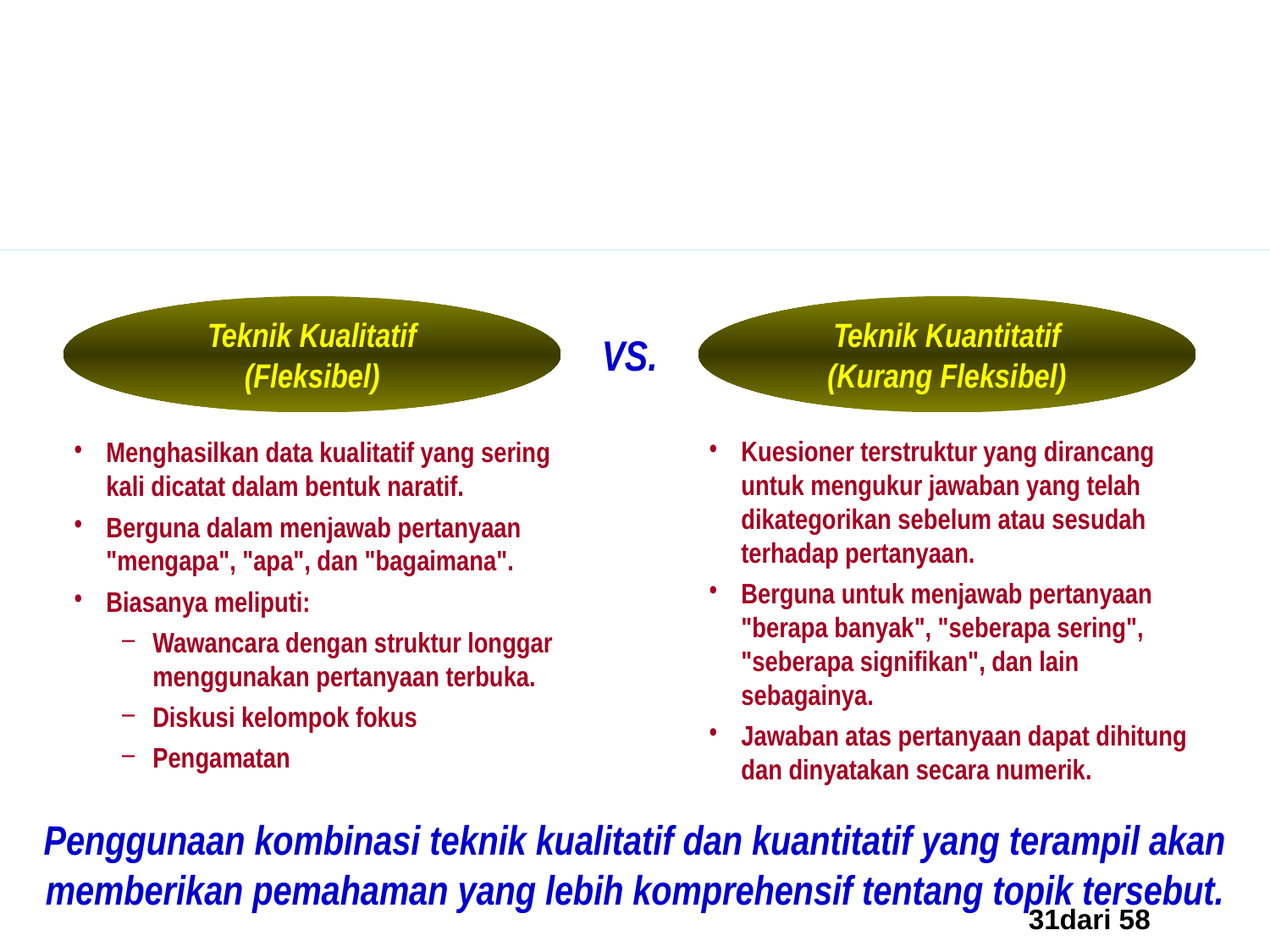

Pentingnya Menggabungkan Berbagai Teknik Pengumpulan Data
Teknik Kualitatif
(Fleksibel)
Teknik Kuantitatif
(Kurang Fleksibel)
VS.
Kuesioner terstruktur yang dirancang untuk mengukur jawaban yang telah dikategorikan sebelum atau sesudah terhadap pertanyaan.
Berguna untuk menjawab pertanyaan "berapa banyak", "seberapa sering", "seberapa signifikan", dan lain sebagainya.
Jawaban atas pertanyaan dapat dihitung dan dinyatakan secara numerik.
Menghasilkan data kualitatif yang sering kali dicatat dalam bentuk naratif.
Berguna dalam menjawab pertanyaan "mengapa", "apa", dan "bagaimana".
Biasanya meliputi:
Wawancara dengan struktur longgar menggunakan pertanyaan terbuka.
Diskusi kelompok fokus
Pengamatan
Penggunaan kombinasi teknik kualitatif dan kuantitatif yang terampil akan memberikan pemahaman yang lebih komprehensif tentang topik tersebut.
31dari 58